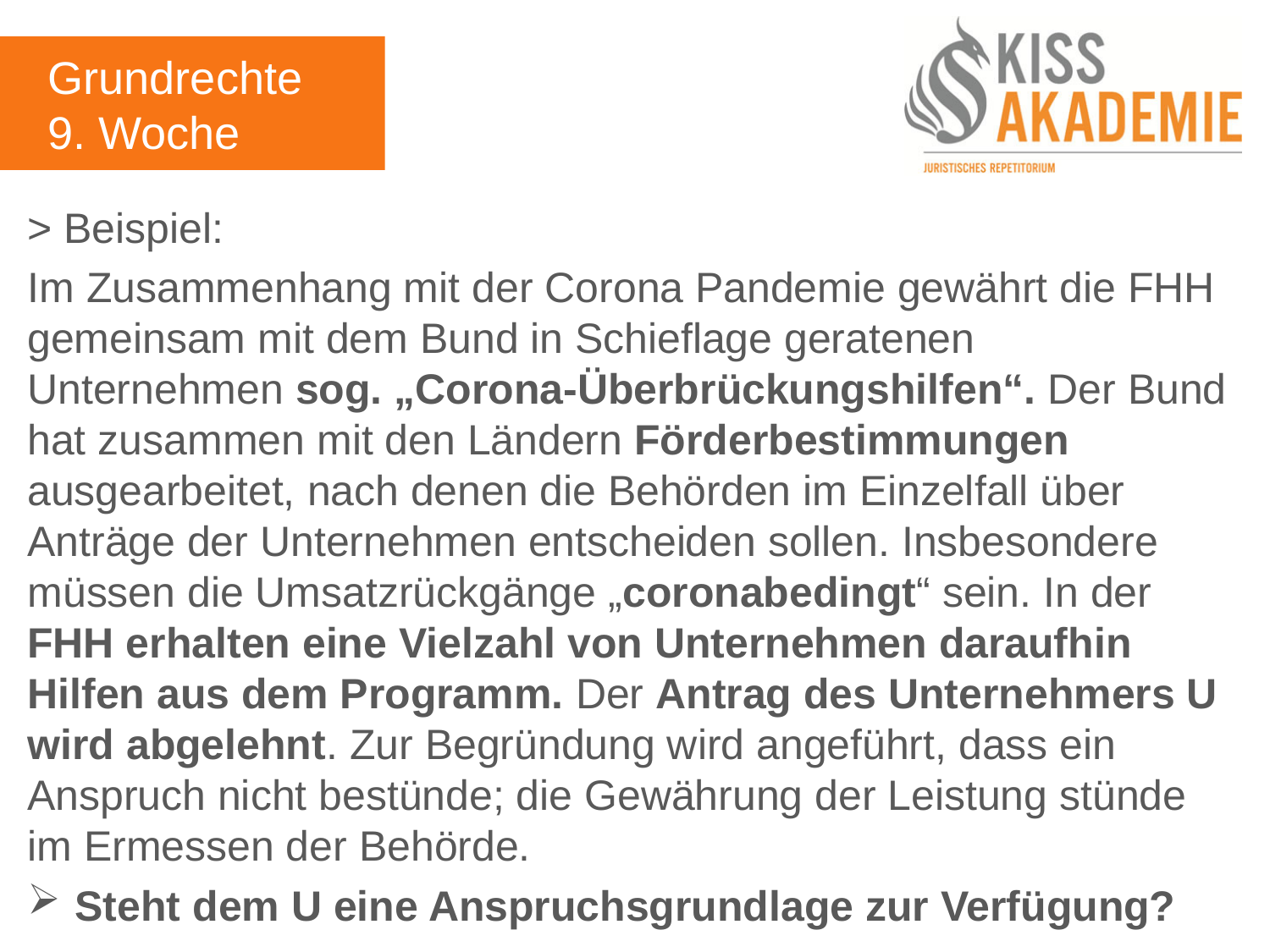

Grundrechte
9. Woche
> Beispiel:
Im Zusammenhang mit der Corona Pandemie gewährt die FHH gemeinsam mit dem Bund in Schieflage geratenen Unternehmen sog. „Corona-Überbrückungshilfen“. Der Bund hat zusammen mit den Ländern Förderbestimmungen ausgearbeitet, nach denen die Behörden im Einzelfall über Anträge der Unternehmen entscheiden sollen. Insbesondere müssen die Umsatzrückgänge „coronabedingt“ sein. In der FHH erhalten eine Vielzahl von Unternehmen daraufhin Hilfen aus dem Programm. Der Antrag des Unternehmers U wird abgelehnt. Zur Begründung wird angeführt, dass ein Anspruch nicht bestünde; die Gewährung der Leistung stünde im Ermessen der Behörde.
Steht dem U eine Anspruchsgrundlage zur Verfügung?